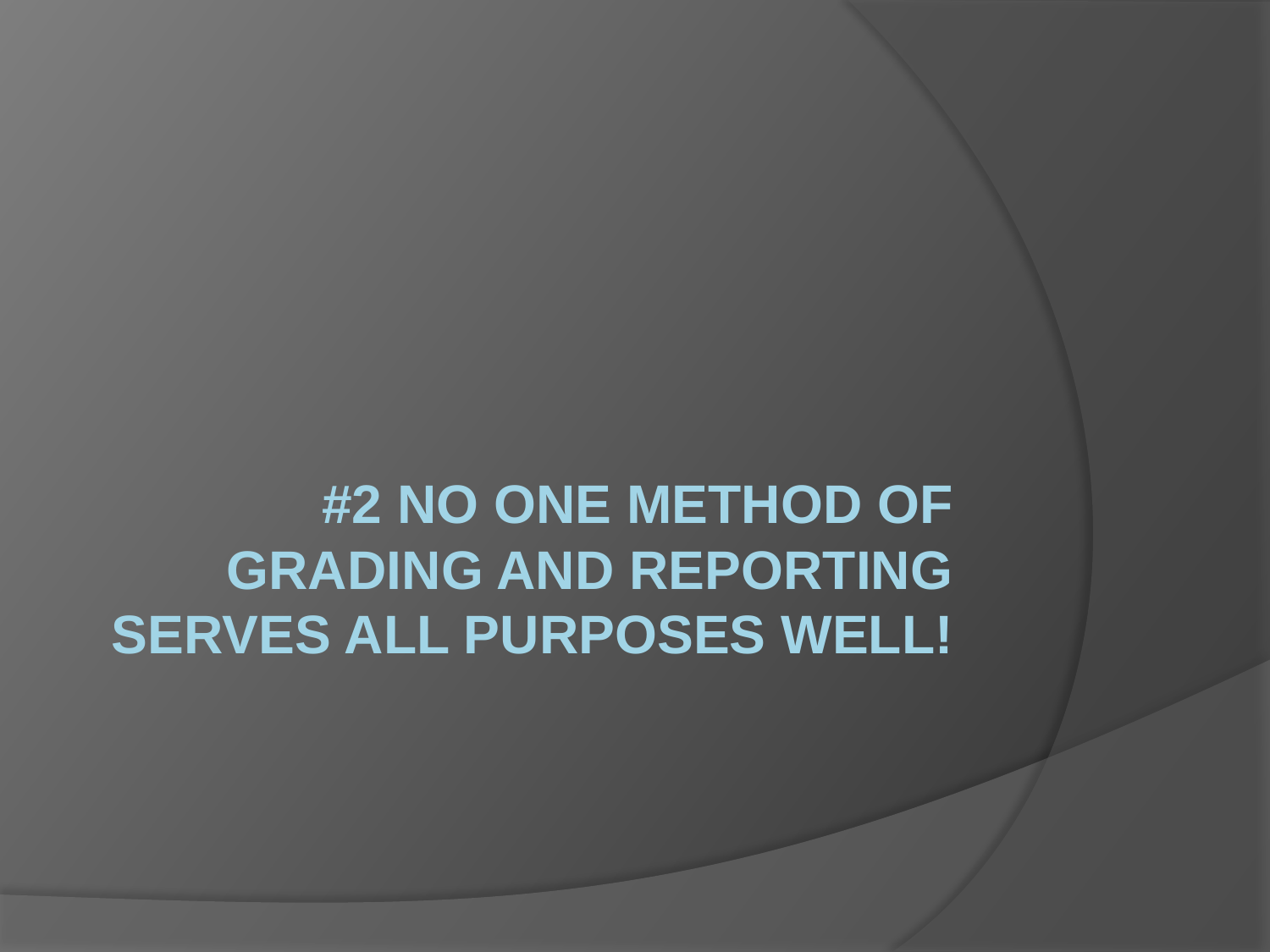

# #2 No One Method of Grading and Reporting Serves ALL Purposes Well!